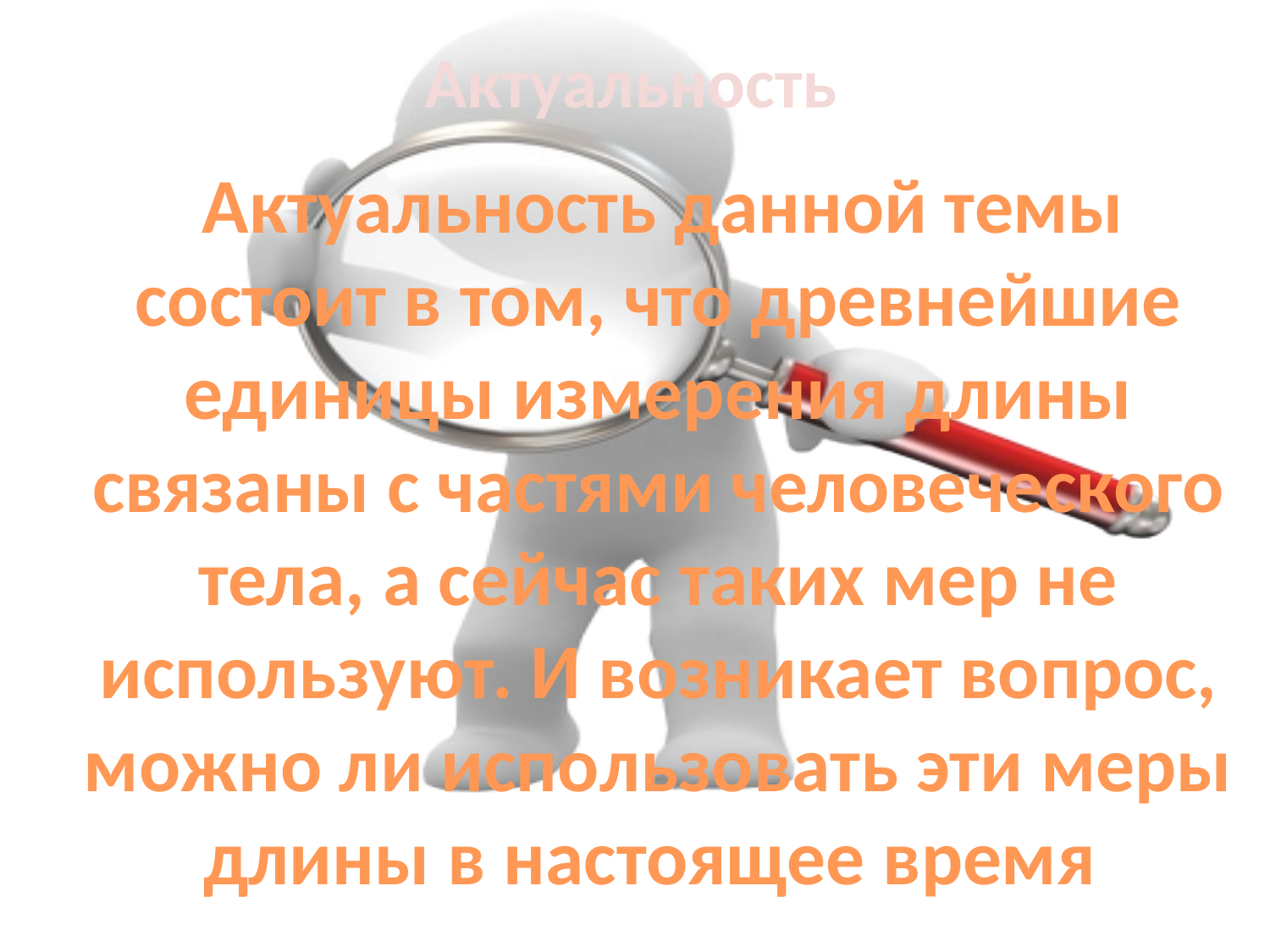

# Актуальность
    Актуальность данной темы состоит в том, что древнейшие единицы измерения длины связаны с частями человеческого тела, а сейчас таких мер не используют. И возникает вопрос, можно ли использовать эти меры длины в настоящее время